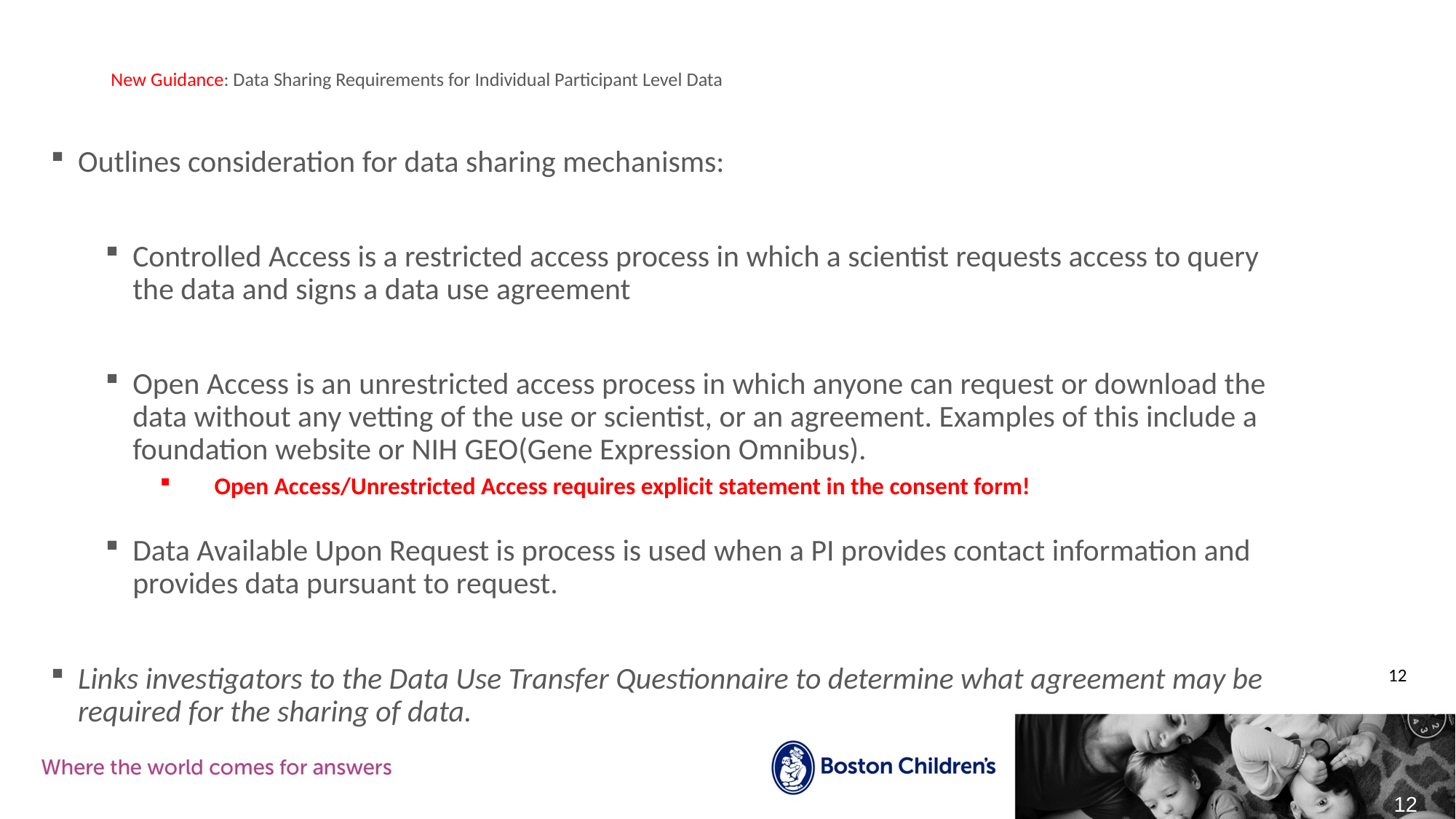

# New Guidance: Data Sharing Requirements for Individual Participant Level Data
Outlines consideration for data sharing mechanisms:

Controlled Access is a restricted access process in which a scientist requests access to query the data and signs a data use agreement

Open Access is an unrestricted access process in which anyone can request or download the data without any vetting of the use or scientist, or an agreement. Examples of this include a foundation website or NIH GEO(Gene Expression Omnibus).
Open Access/Unrestricted Access requires explicit statement in the consent form!

Data Available Upon Request is process is used when a PI provides contact information and provides data pursuant to request.

Links investigators to the Data Use Transfer Questionnaire to determine what agreement may be required for the sharing of data.
12